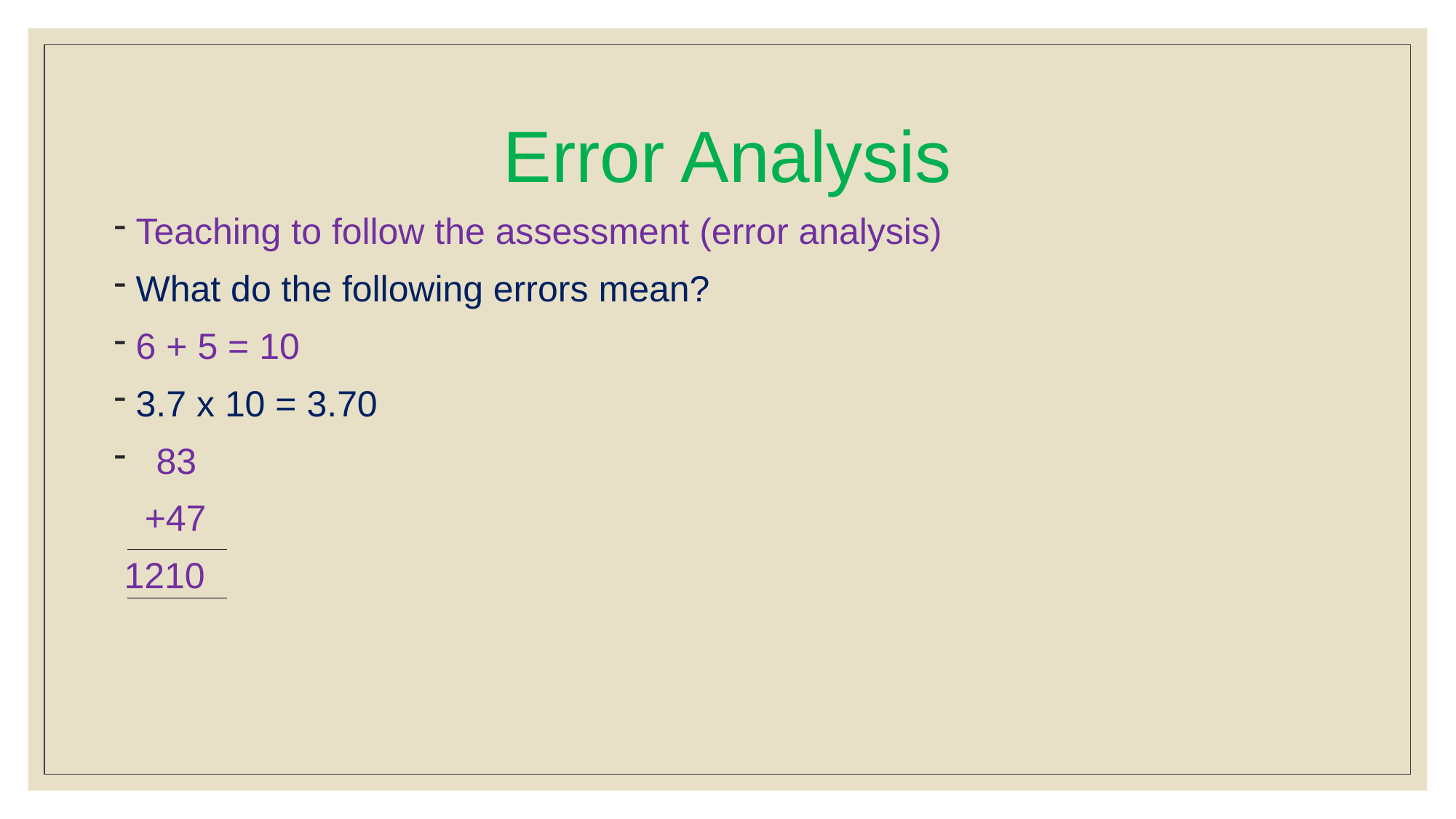

# Error Analysis
Teaching to follow the assessment (error analysis)
What do the following errors mean?
6 + 5 = 10
3.7 x 10 = 3.70
  83
   +47
 1210